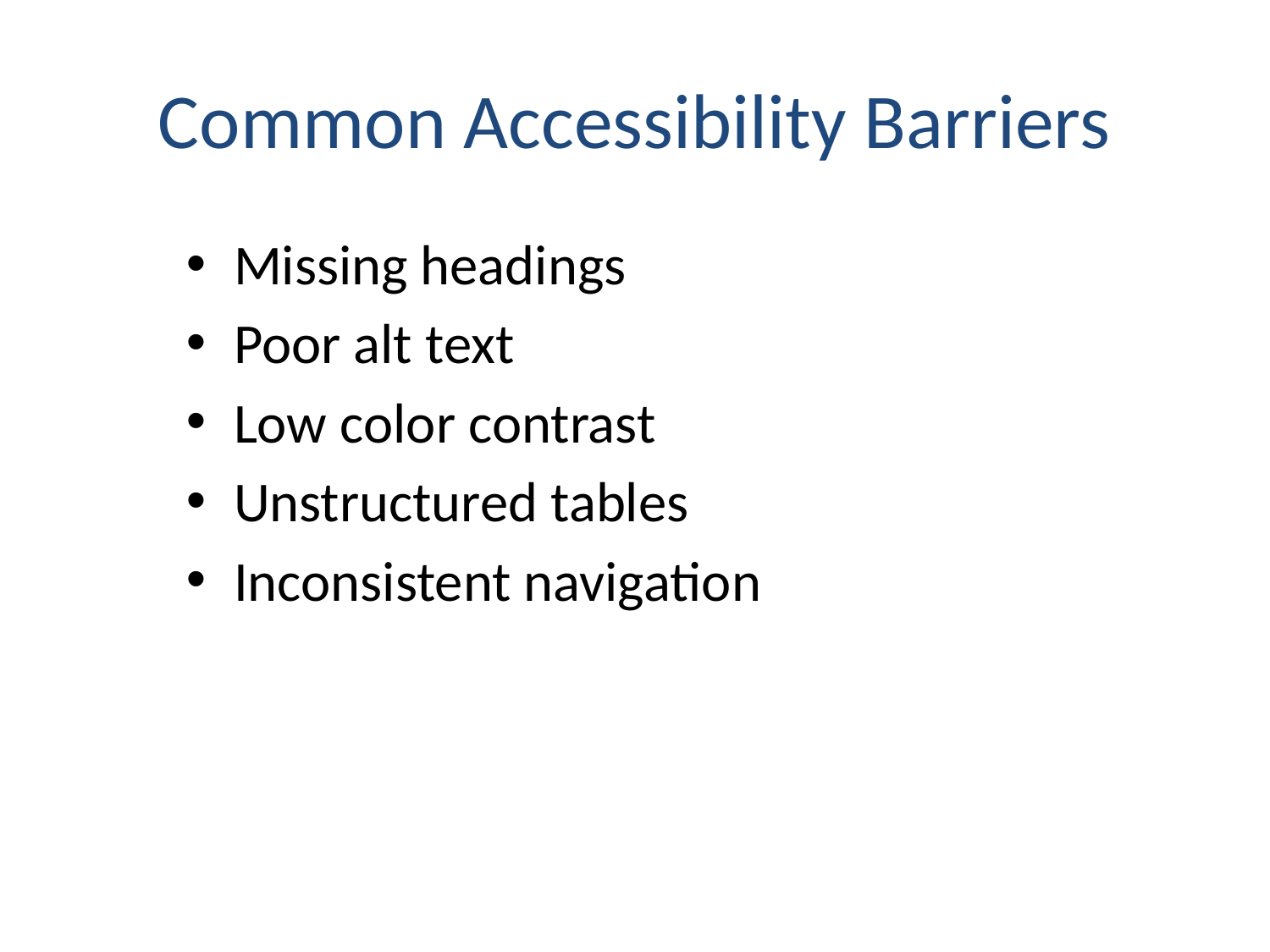

# Common Accessibility Barriers
Missing headings
Poor alt text
Low color contrast
Unstructured tables
Inconsistent navigation